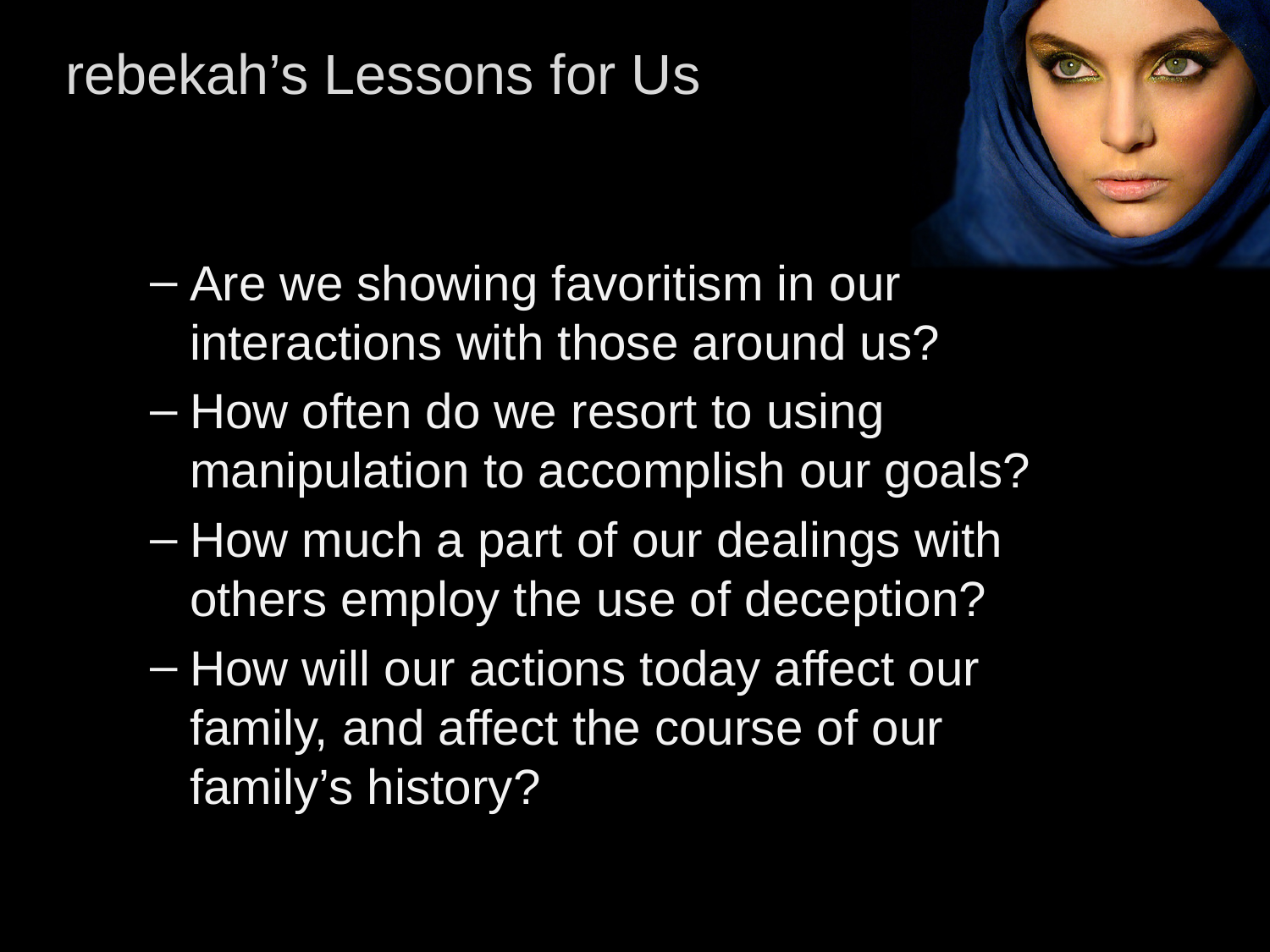

rebekah’s Lessons for Us
Are we showing favoritism in our interactions with those around us?
How often do we resort to using manipulation to accomplish our goals?
How much a part of our dealings with others employ the use of deception?
How will our actions today affect our family, and affect the course of our family’s history?